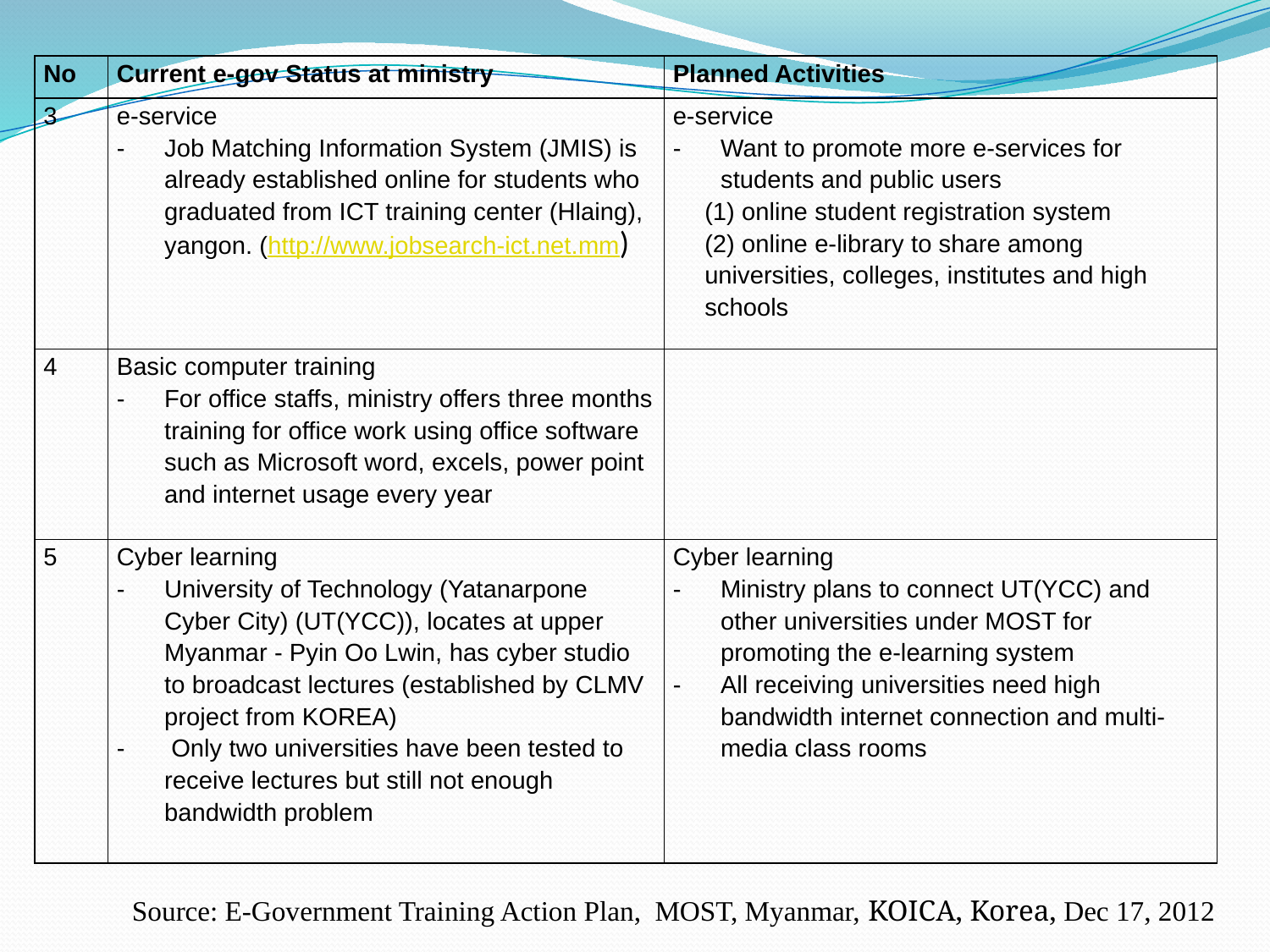

| No | Current e-gov Status at ministry | Planned Activities |
| --- | --- | --- |
| 3 | e-service Job Matching Information System (JMIS) is already established online for students who graduated from ICT training center (Hlaing), yangon. (http://www.jobsearch-ict.net.mm) | e-service Want to promote more e-services for students and public users (1) online student registration system (2) online e-library to share among universities, colleges, institutes and high schools |
| 4 | Basic computer training For office staffs, ministry offers three months training for office work using office software such as Microsoft word, excels, power point and internet usage every year |  |
| 5 | Cyber learning University of Technology (Yatanarpone Cyber City) (UT(YCC)), locates at upper Myanmar - Pyin Oo Lwin, has cyber studio to broadcast lectures (established by CLMV project from KOREA) Only two universities have been tested to receive lectures but still not enough bandwidth problem | Cyber learning Ministry plans to connect UT(YCC) and other universities under MOST for promoting the e-learning system All receiving universities need high bandwidth internet connection and multi-media class rooms |
#
Source: E-Government Training Action Plan,  MOST, Myanmar, KOICA, Korea, Dec 17, 2012